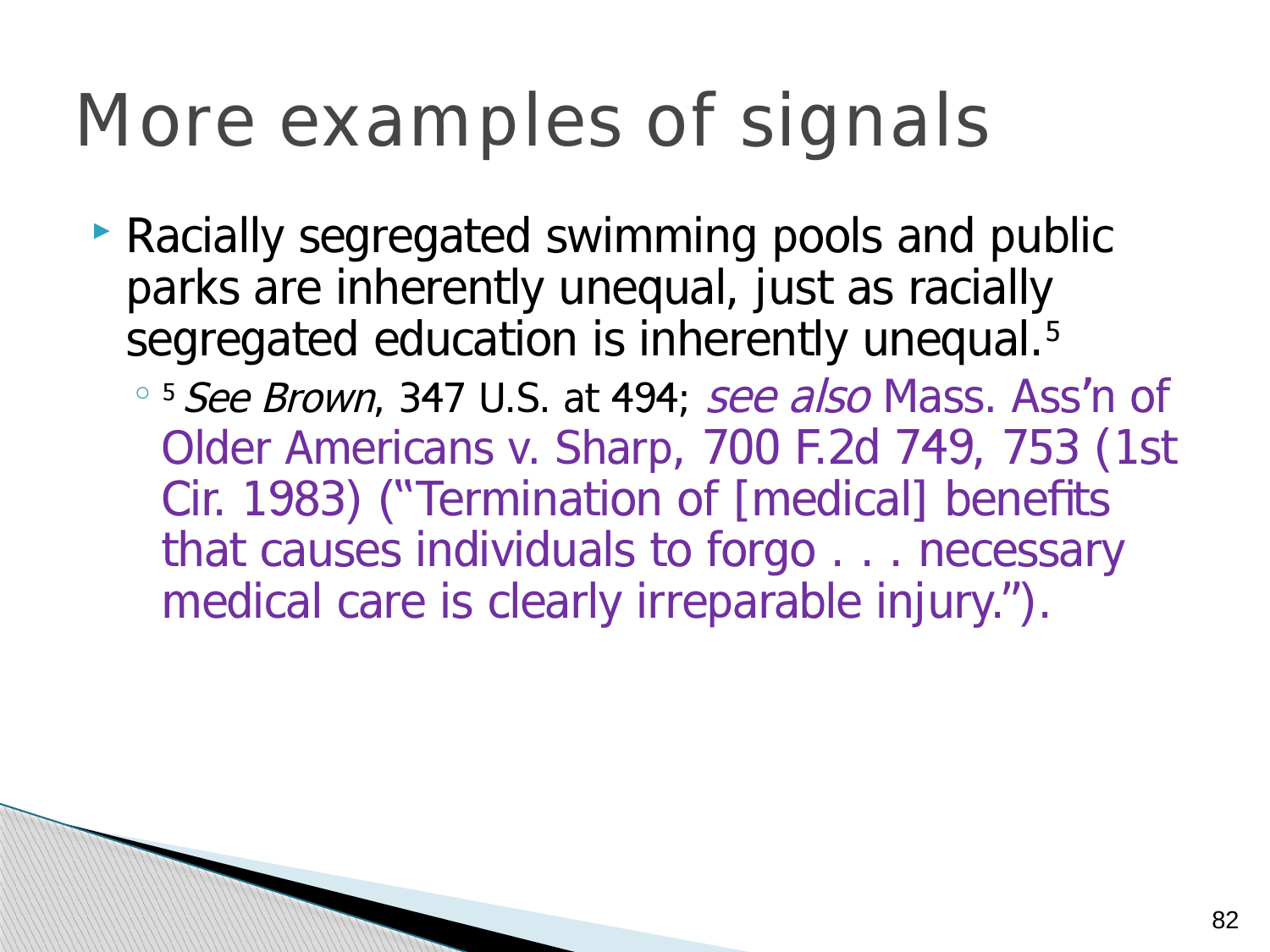

# More examples of signals
Racially segregated swimming pools and public parks are inherently unequal, just as racially segregated education is inherently unequal.5
5 See Brown, 347 U.S. at 494; see also Mass. Ass’n of Older Americans v. Sharp, 700 F.2d 749, 753 (1st Cir. 1983) (“Termination of [medical] benefits that causes individuals to forgo . . . necessary medical care is clearly irreparable injury.”).
82